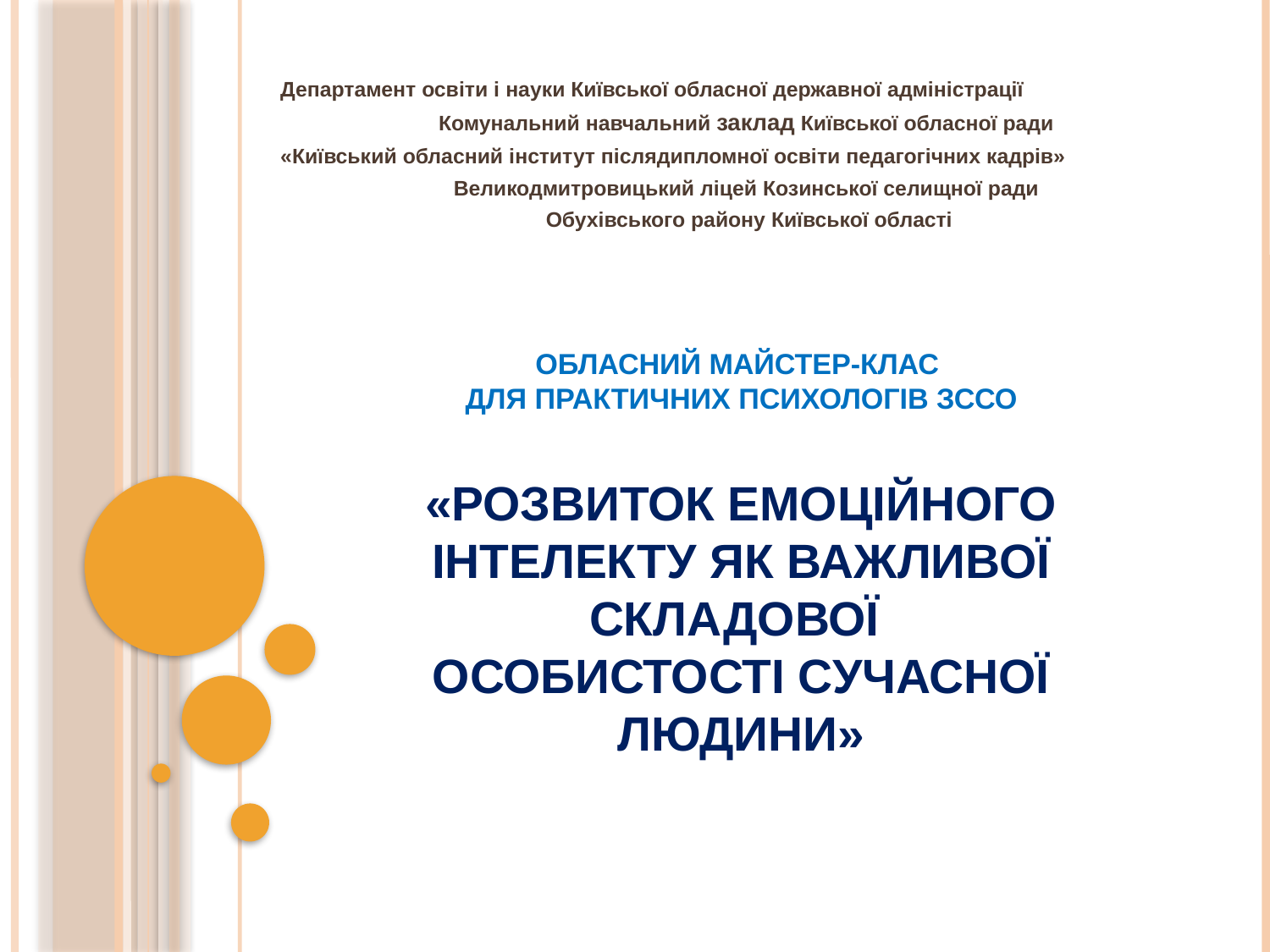

Департамент освіти і науки Київської обласної державної адміністрації
Комунальний навчальний заклад Київської обласної ради
«Київський обласний інститут післядипломної освіти педагогічних кадрів»
Великодмитровицький ліцей Козинської селищної ради
Обухівського району Київської області
# Обласний майстер-клас для практичних психологів ЗССО «Розвиток емоційного інтелекту як важливої складової особистості сучасної людини»